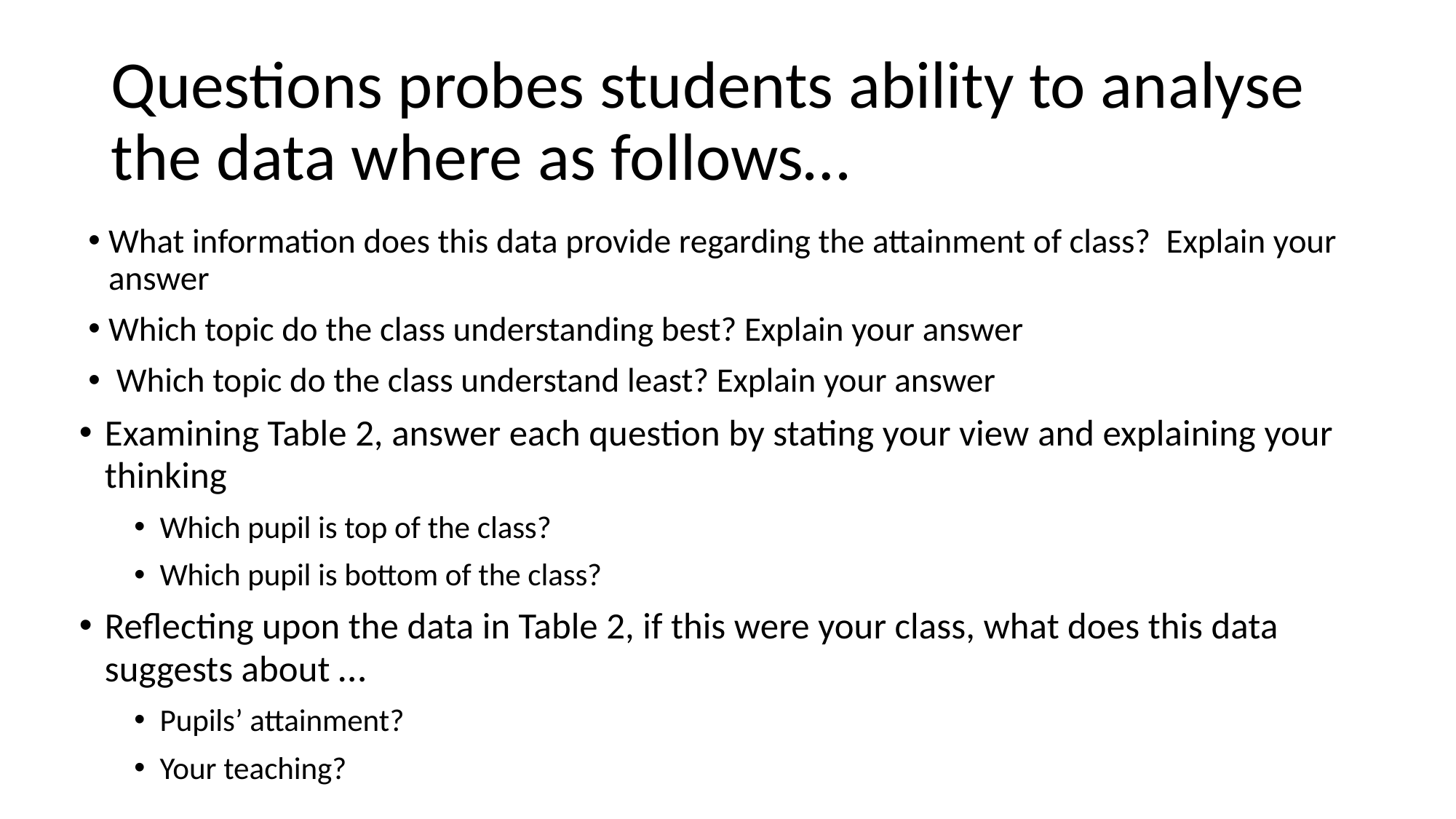

# Questions probes students ability to analyse the data where as follows…
What information does this data provide regarding the attainment of class?  Explain your answer
Which topic do the class understanding best? Explain your answer
 Which topic do the class understand least? Explain your answer
Examining Table 2, answer each question by stating your view and explaining your thinking
Which pupil is top of the class?
Which pupil is bottom of the class?
Reflecting upon the data in Table 2, if this were your class, what does this data suggests about …
Pupils’ attainment?
Your teaching?